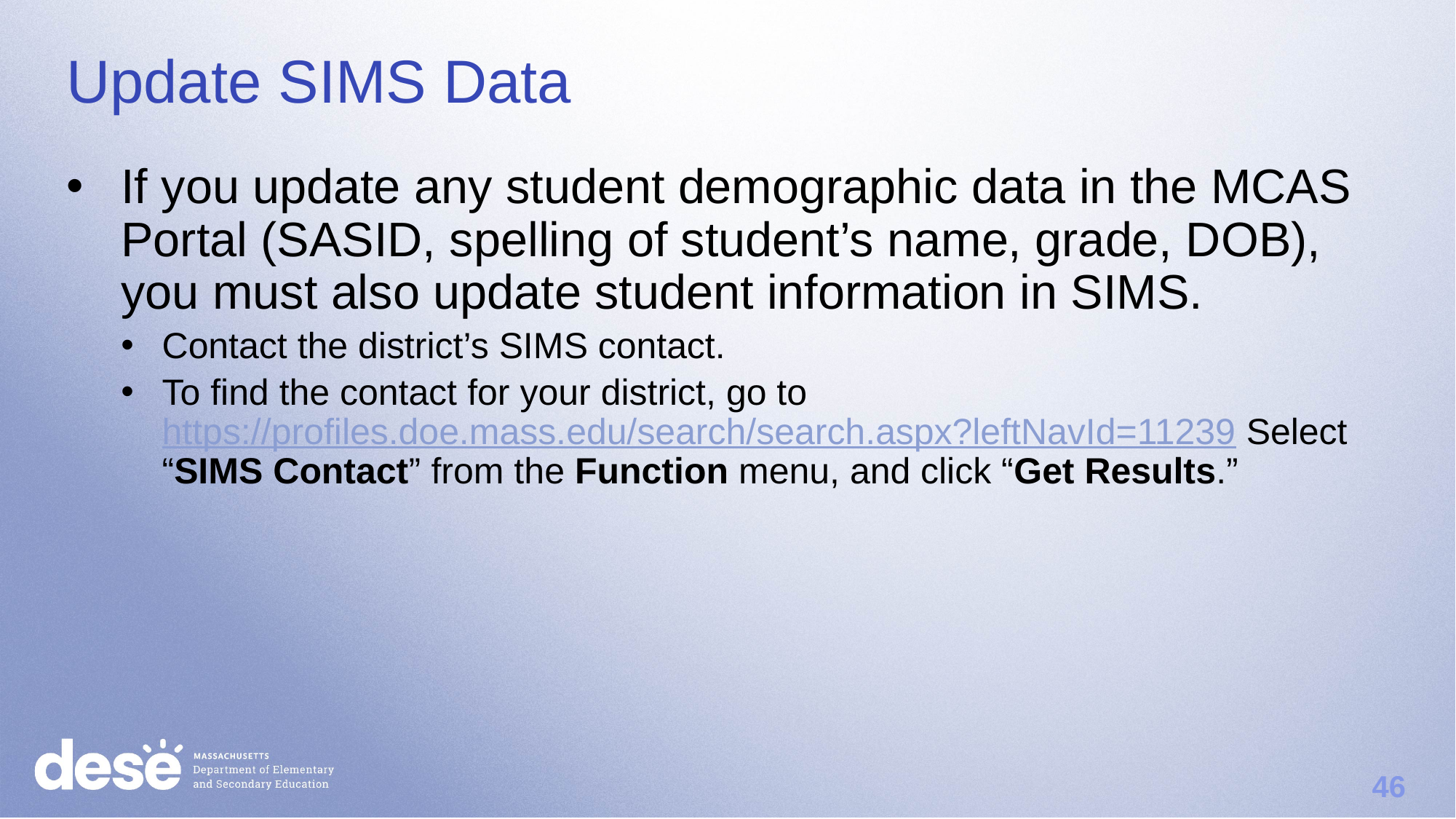

# Update SIMS Data
If you update any student demographic data in the MCAS Portal (SASID, spelling of student’s name, grade, DOB), you must also update student information in SIMS.
Contact the district’s SIMS contact.
To find the contact for your district, go to https://profiles.doe.mass.edu/search/search.aspx?leftNavId=11239 Select “SIMS Contact” from the Function menu, and click “Get Results.”